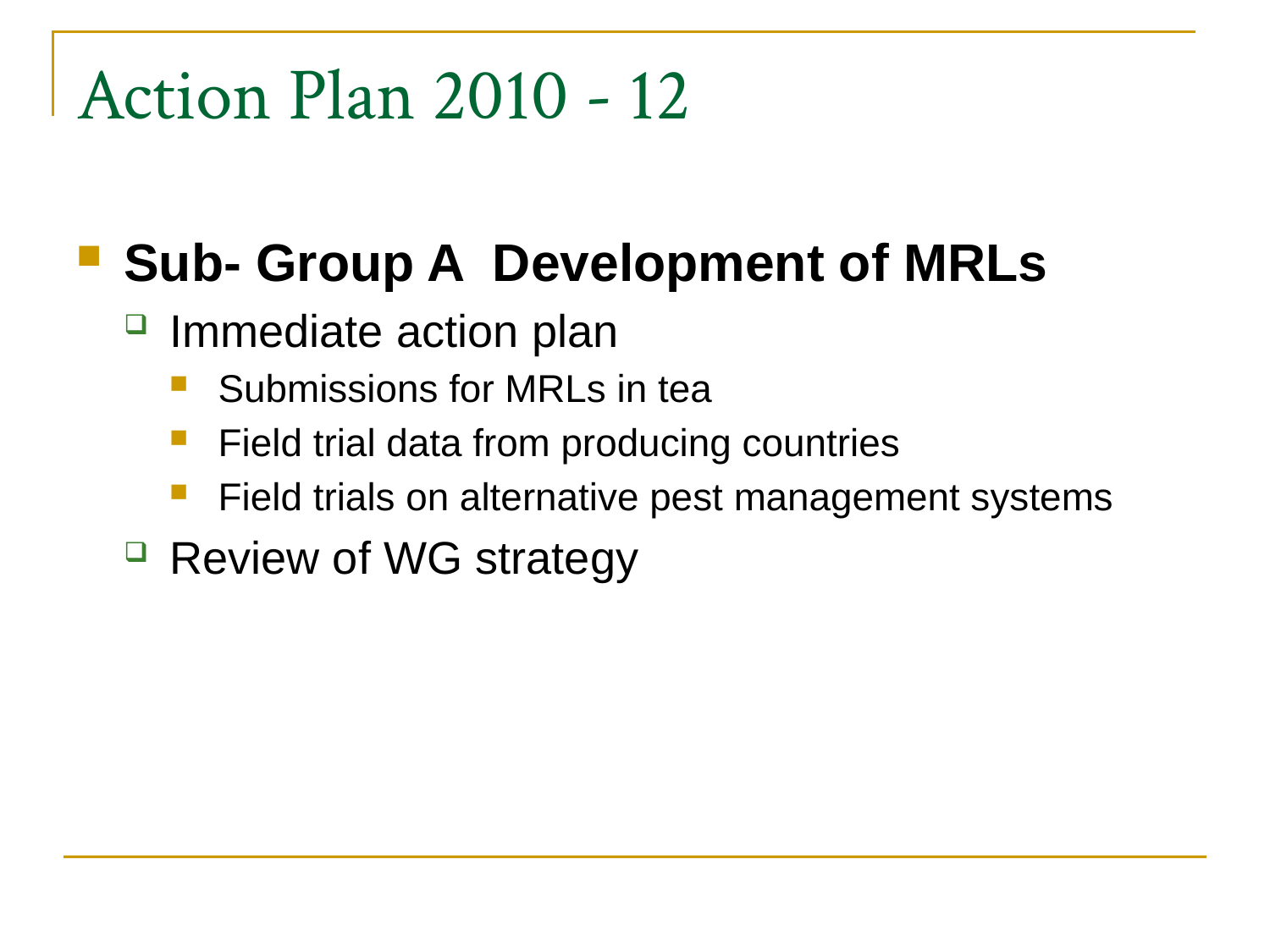

# Action Plan 2010 - 12
Sub- Group A  Development of MRLs
Immediate action plan
Submissions for MRLs in tea
Field trial data from producing countries
Field trials on alternative pest management systems
Review of WG strategy